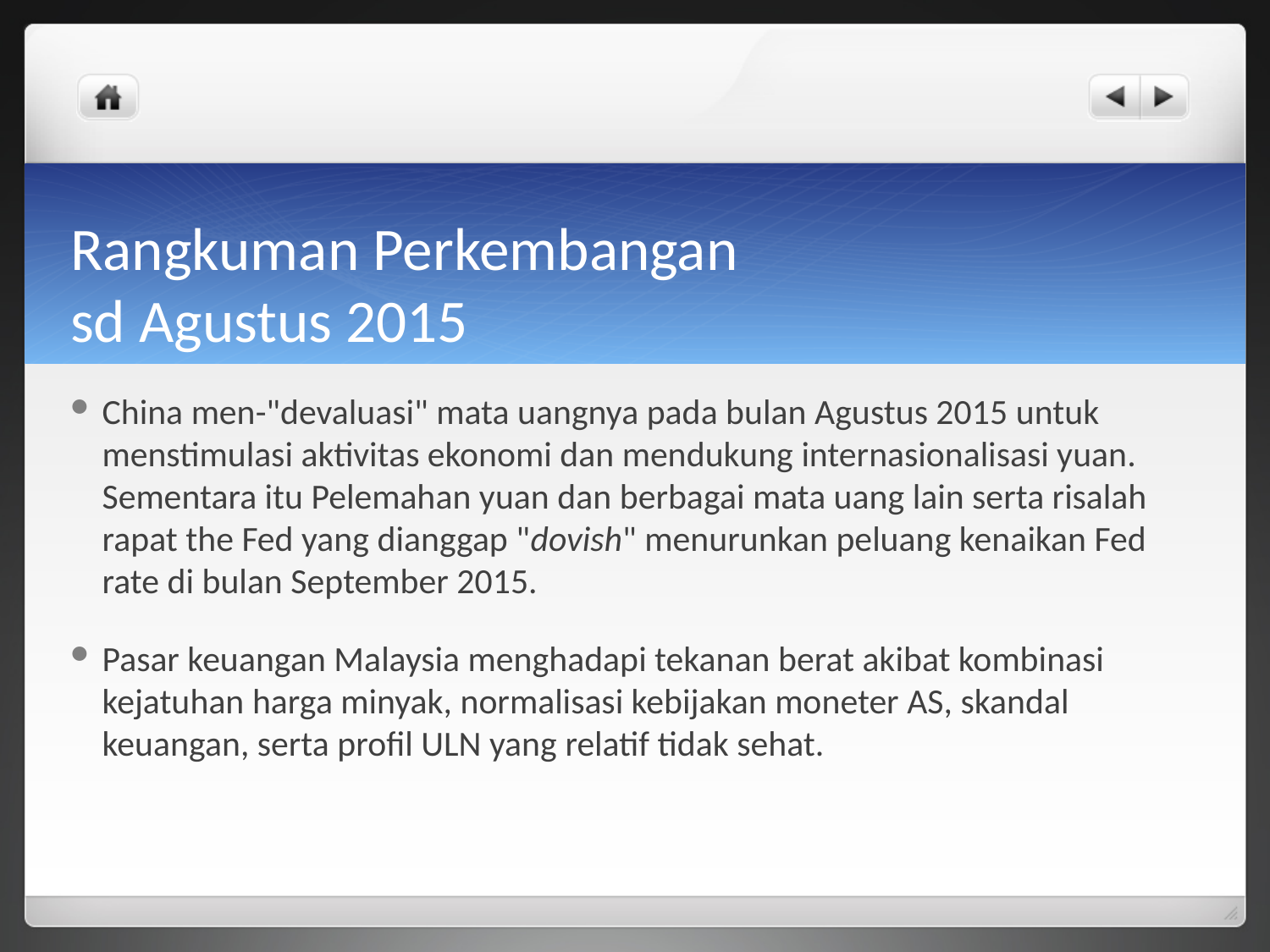

# Rangkuman Perkembangan sd Agustus 2015
China men-"devaluasi" mata uangnya pada bulan Agustus 2015 untuk menstimulasi aktivitas ekonomi dan mendukung internasionalisasi yuan. Sementara itu Pelemahan yuan dan berbagai mata uang lain serta risalah rapat the Fed yang dianggap "dovish" menurunkan peluang kenaikan Fed rate di bulan September 2015.
Pasar keuangan Malaysia menghadapi tekanan berat akibat kombinasi kejatuhan harga minyak, normalisasi kebijakan moneter AS, skandal keuangan, serta profil ULN yang relatif tidak sehat.